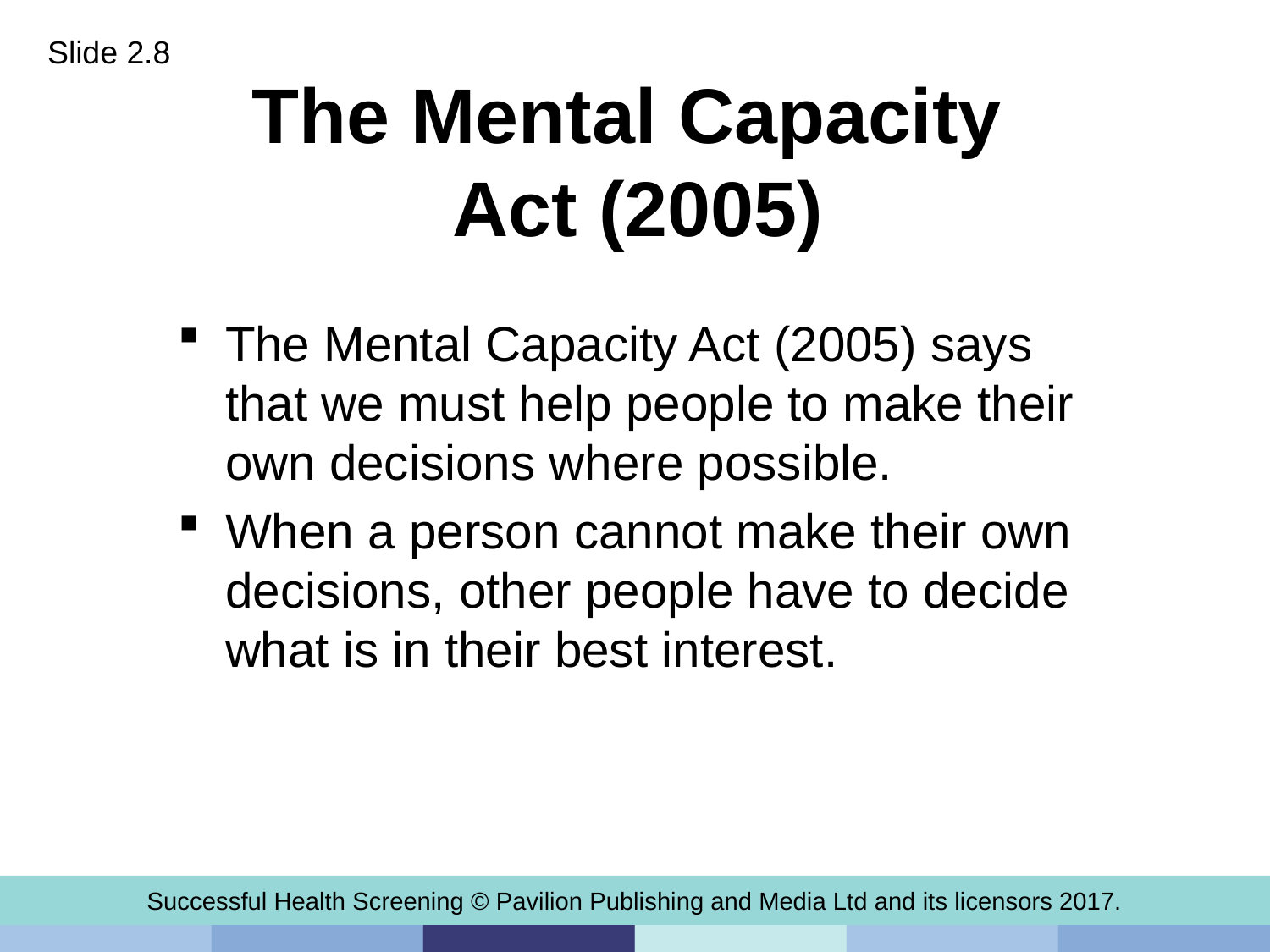

Slide 2.8
# The Mental Capacity Act (2005)
The Mental Capacity Act (2005) says that we must help people to make their own decisions where possible.
When a person cannot make their own decisions, other people have to decide what is in their best interest.